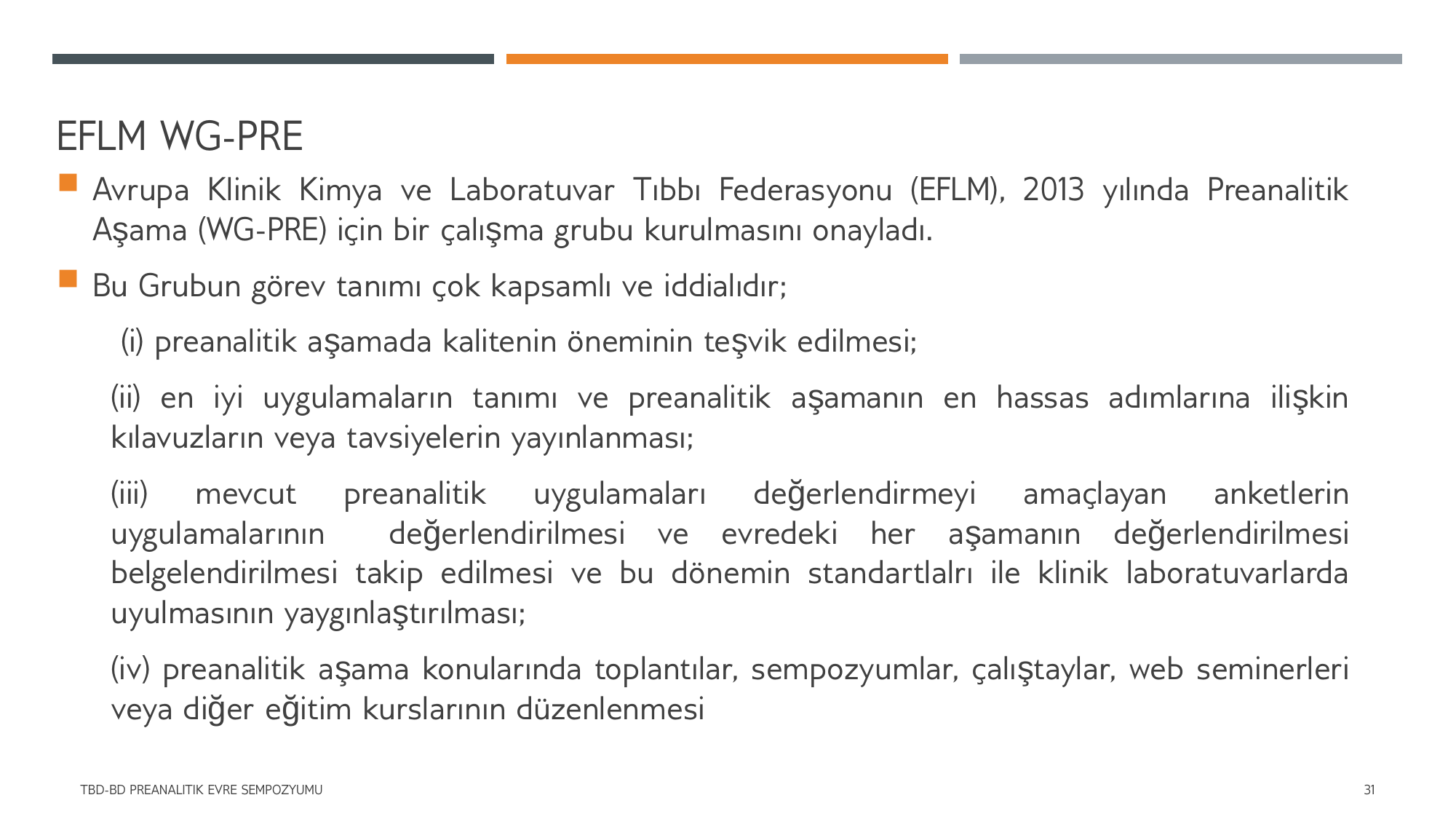

# EFLM WG-PRE
Avrupa Klinik Kimya ve Laboratuvar Tıbbı Federasyonu (EFLM), 2013 yılında Preanalitik Aşama (WG-PRE) için bir çalışma grubu kurulmasını onayladı.
Bu Grubun görev tanımı çok kapsamlı ve iddialıdır;
 (i) preanalitik aşamada kalitenin öneminin teşvik edilmesi;
(ii) en iyi uygulamaların tanımı ve preanalitik aşamanın en hassas adımlarına ilişkin kılavuzların veya tavsiyelerin yayınlanması;
(iii) mevcut preanalitik uygulamaları değerlendirmeyi amaçlayan anketlerin uygulamalarının  değerlendirilmesi ve evredeki her aşamanın değerlendirilmesi belgelendirilmesi takip edilmesi ve bu dönemin standartlalrı ile klinik laboratuvarlarda uyulmasının yaygınlaştırılması;
(iv) preanalitik aşama konularında toplantılar, sempozyumlar, çalıştaylar, web seminerleri veya diğer eğitim kurslarının düzenlenmesi
TBD-BD Preanalitik Evre Sempozyumu
31